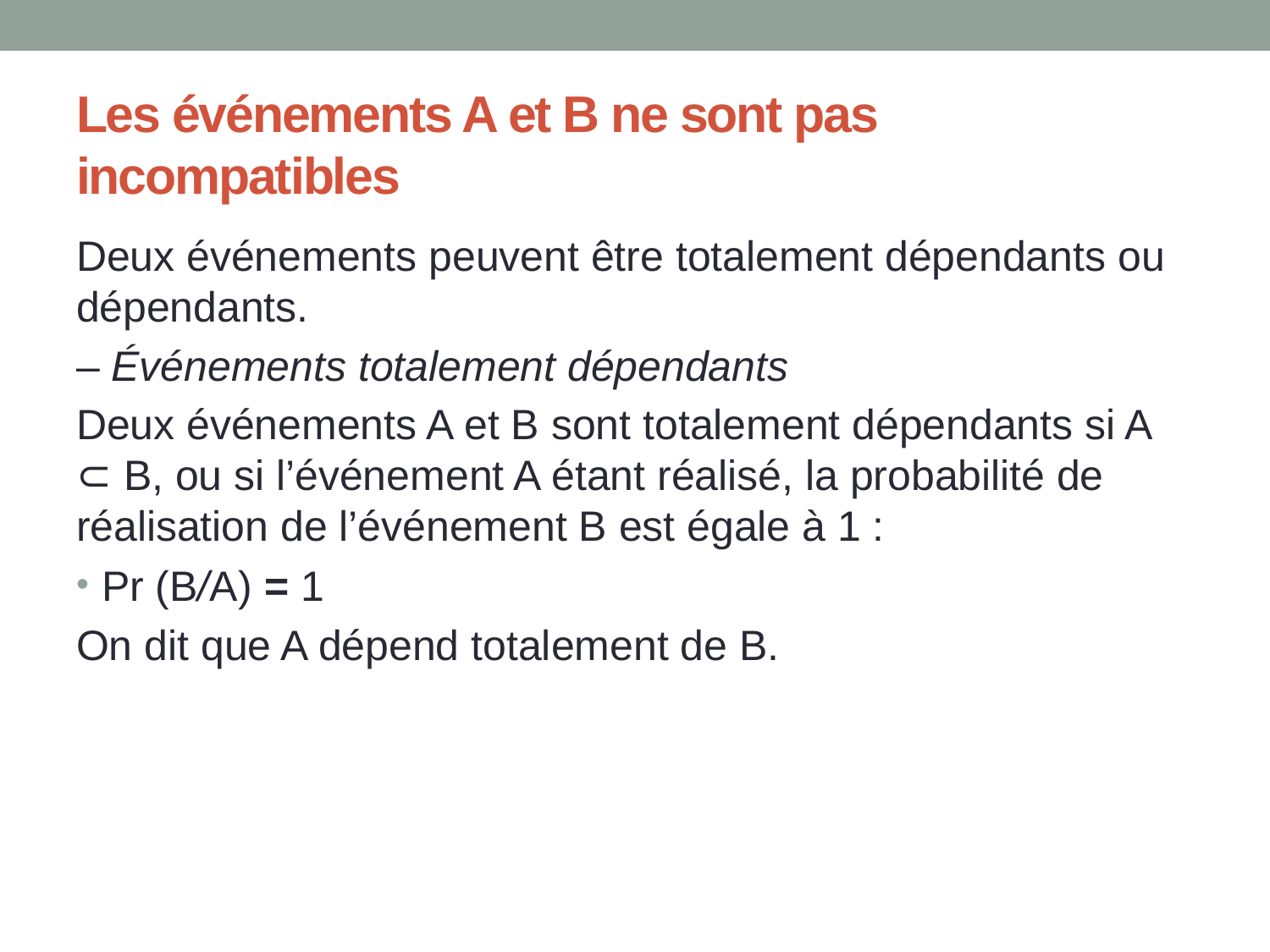

# Les événements A et B ne sont pas incompatibles
Deux événements peuvent être totalement dépendants ou dépendants.
– Événements totalement dépendants
Deux événements A et B sont totalement dépendants si A ⊂ B, ou si l’événement A étant réalisé, la probabilité de réalisation de l’événement B est égale à 1 :
Pr (B/A) = 1
On dit que A dépend totalement de B.